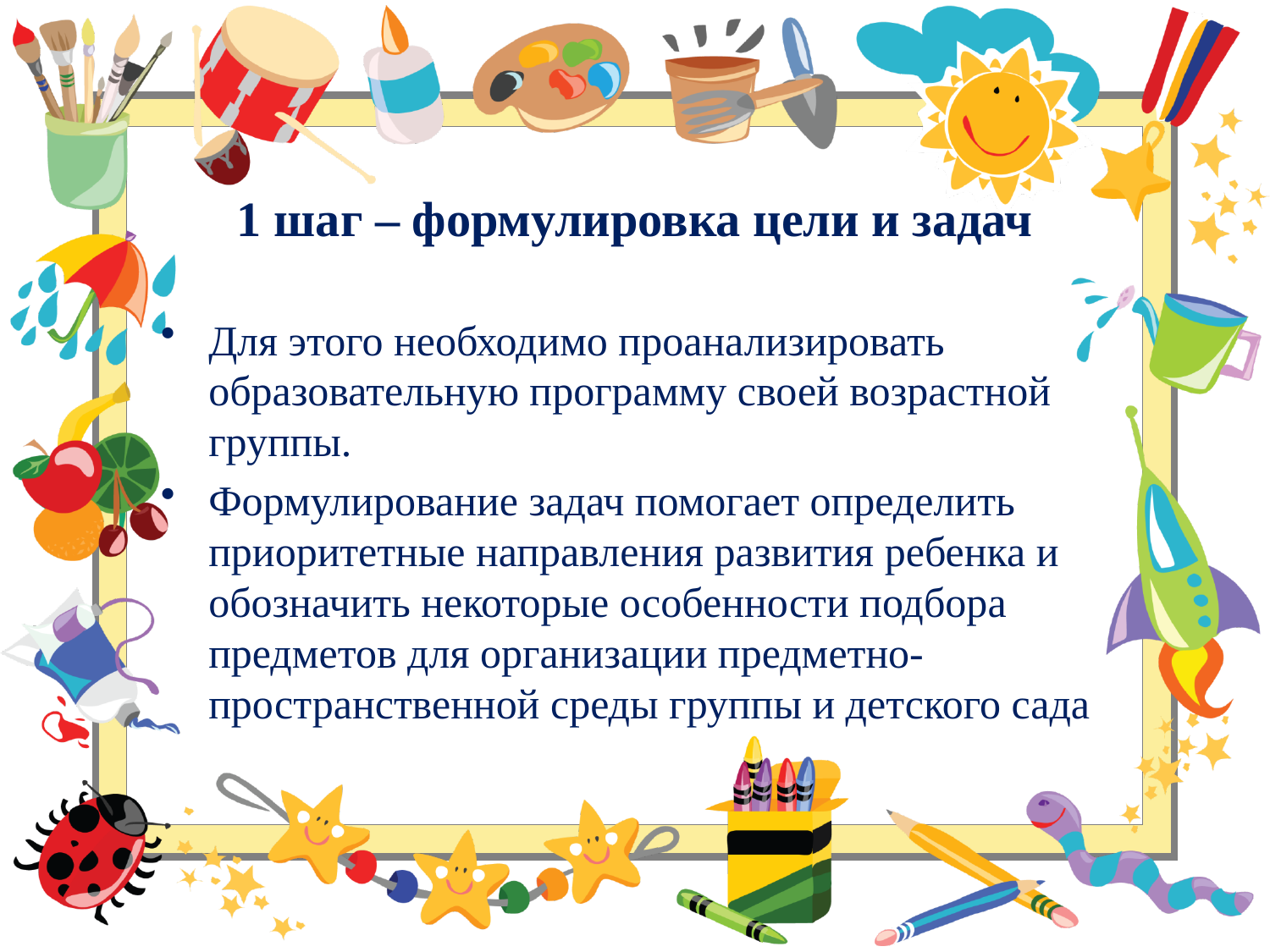

# 1 шаг – формулировка цели и задач
Для этого необходимо проанализировать образовательную программу своей возрастной группы.
Формулирование задач помогает определить приоритетные направления развития ребенка и обозначить некоторые особенности подбора предметов для организации предметно-пространственной среды группы и детского сада